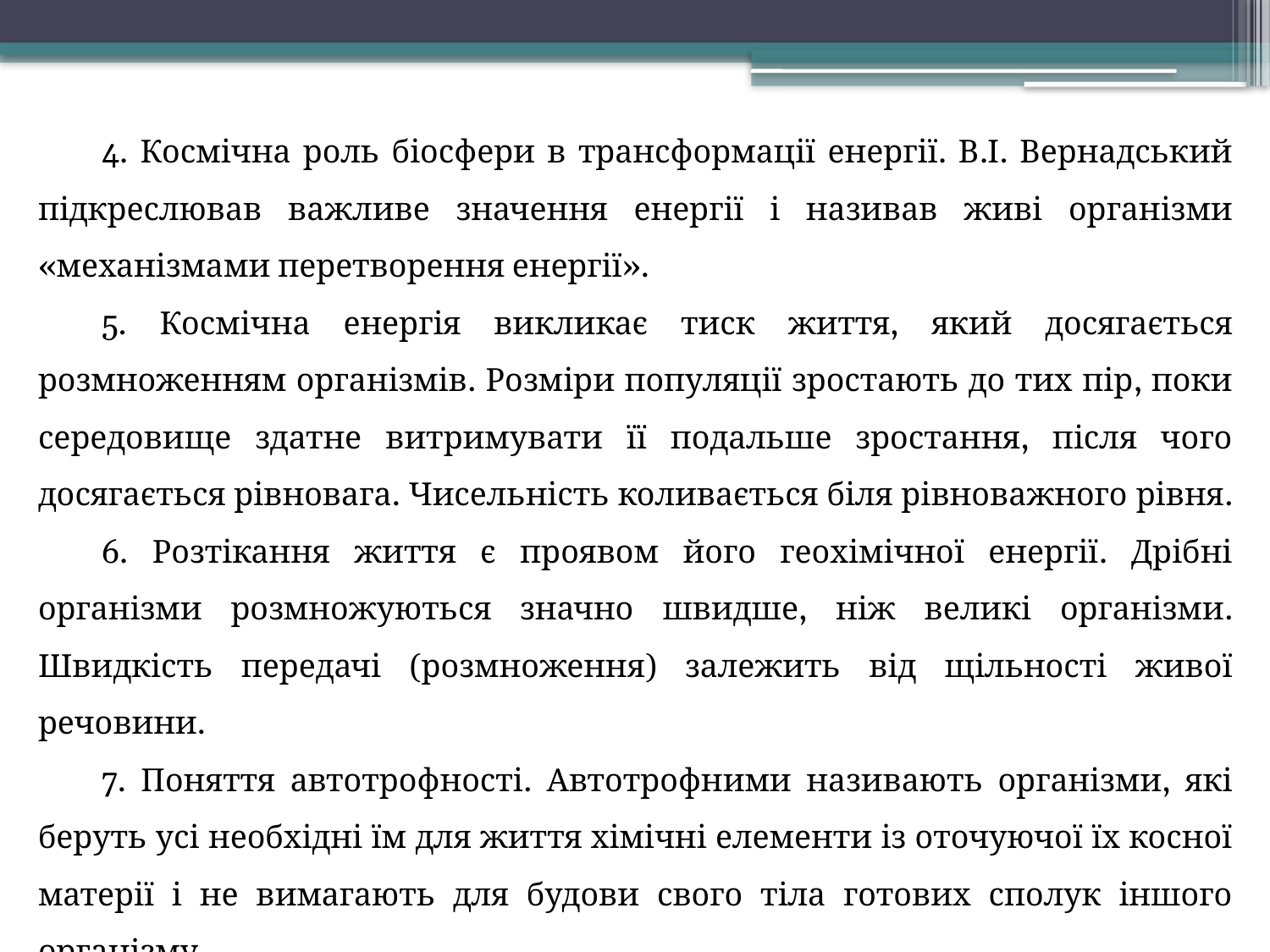

4. Космічна роль біосфери в трансформації енергії. В.І. Вернадський підкреслював важливе значення енергії і називав живі організми «механізмами перетворення енергії».
5. Космічна енергія викликає тиск життя, який досягається розмноженням організмів. Розміри популяції зростають до тих пір, поки середовище здатне витримувати її подальше зростання, після чого досягається рівновага. Чисельність коливається біля рівноважного рівня.
6. Розтікання життя є проявом його геохімічної енергії. Дрібні організми розмножуються значно швидше, ніж великі організми. Швидкість передачі (розмноження) залежить від щільності живої речовини.
7. Поняття автотрофності. Автотрофними називають організми, які беруть усі необхідні їм для життя хімічні елементи із оточуючої їх косної матерії і не вимагають для будови свого тіла готових сполук іншого організму.